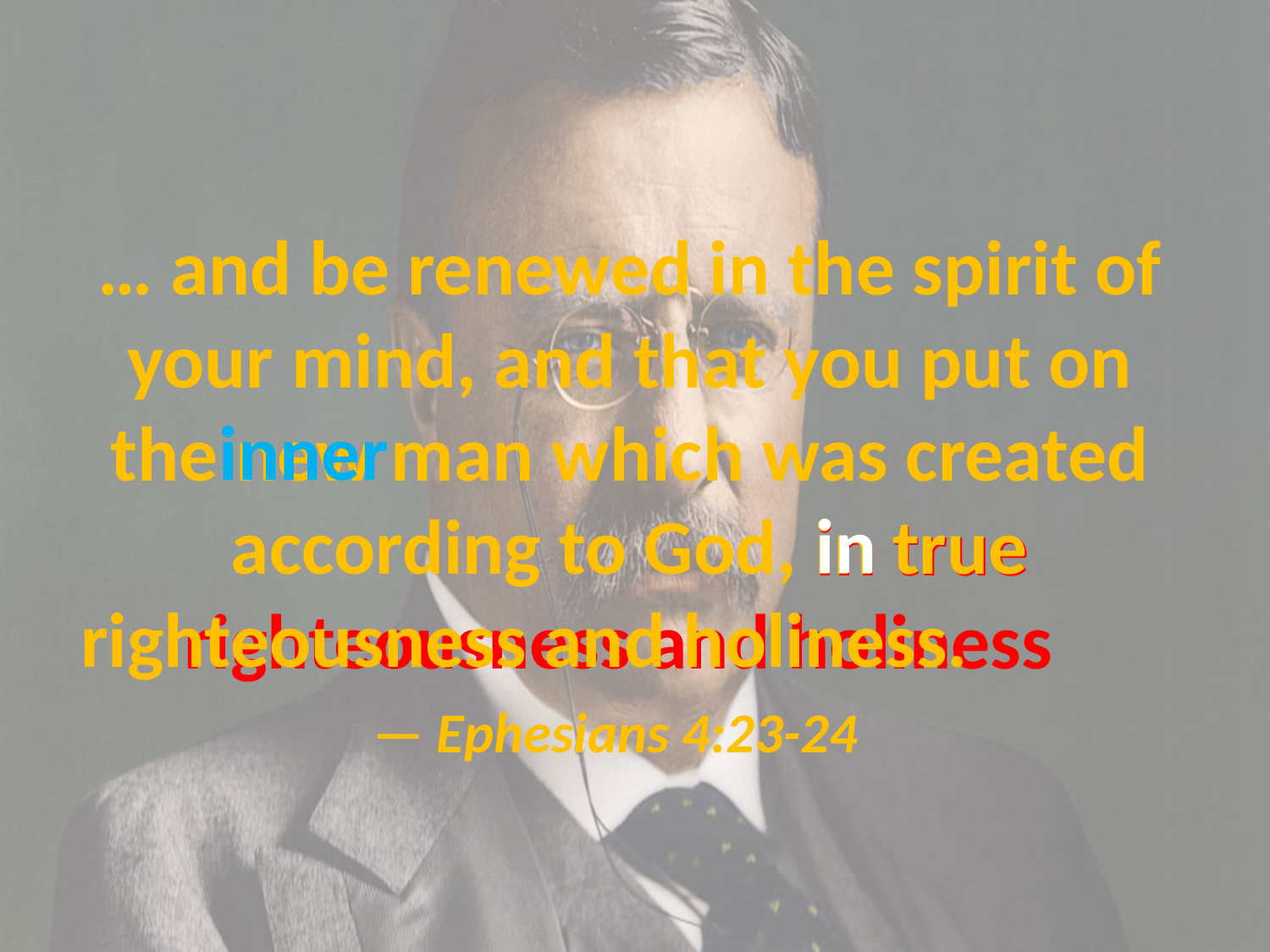

# … and be renewed in the spirit of your mind, and that you put on the new man which was created according to God, in true righteousness and holiness.             — Ephesians 4:23-24
inner
in
in true
righteousness and holiness